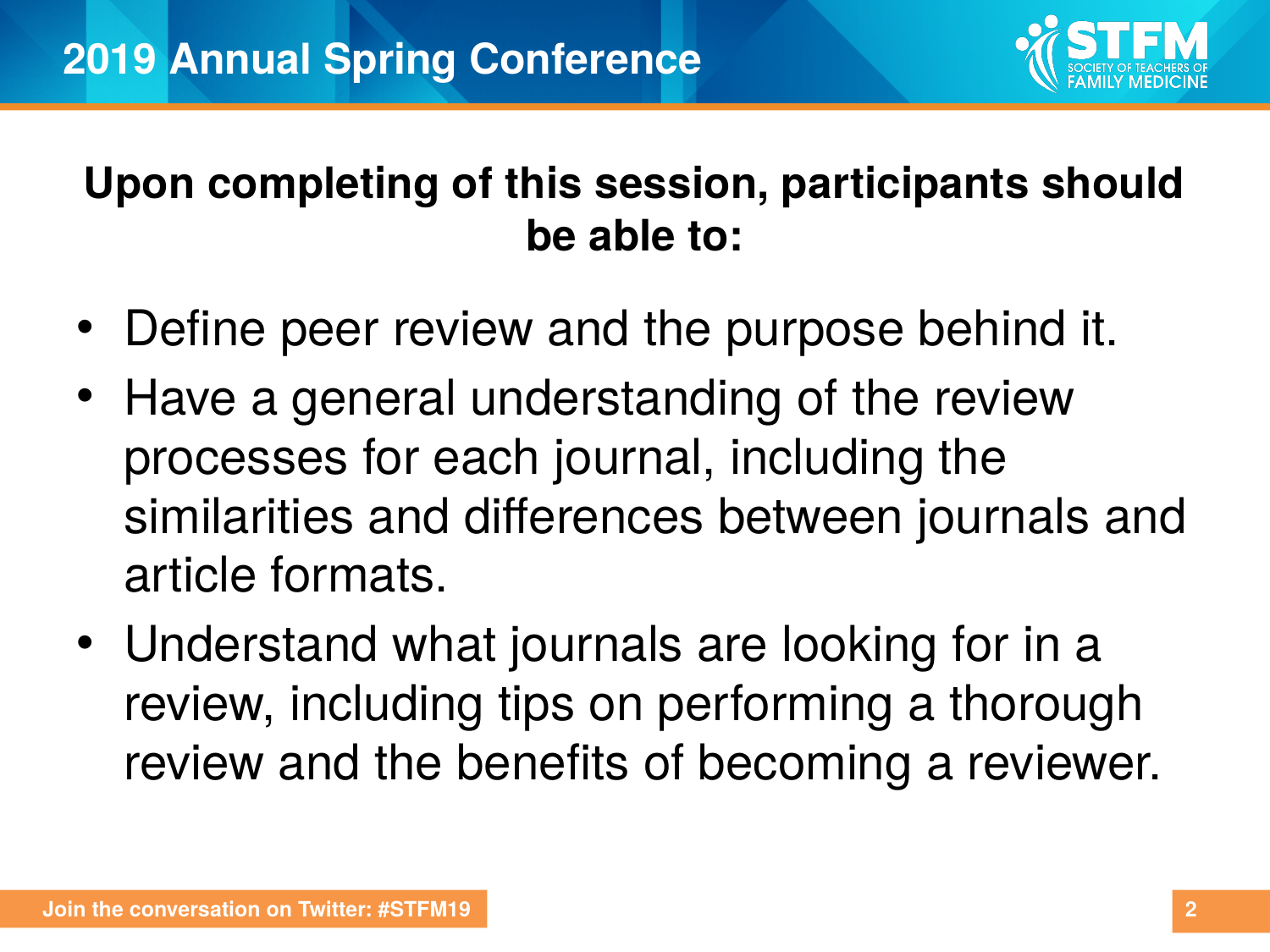

# Upon completing of this session, participants should be able to:
Define peer review and the purpose behind it.
Have a general understanding of the review processes for each journal, including the similarities and differences between journals and article formats.
Understand what journals are looking for in a review, including tips on performing a thorough review and the benefits of becoming a reviewer.